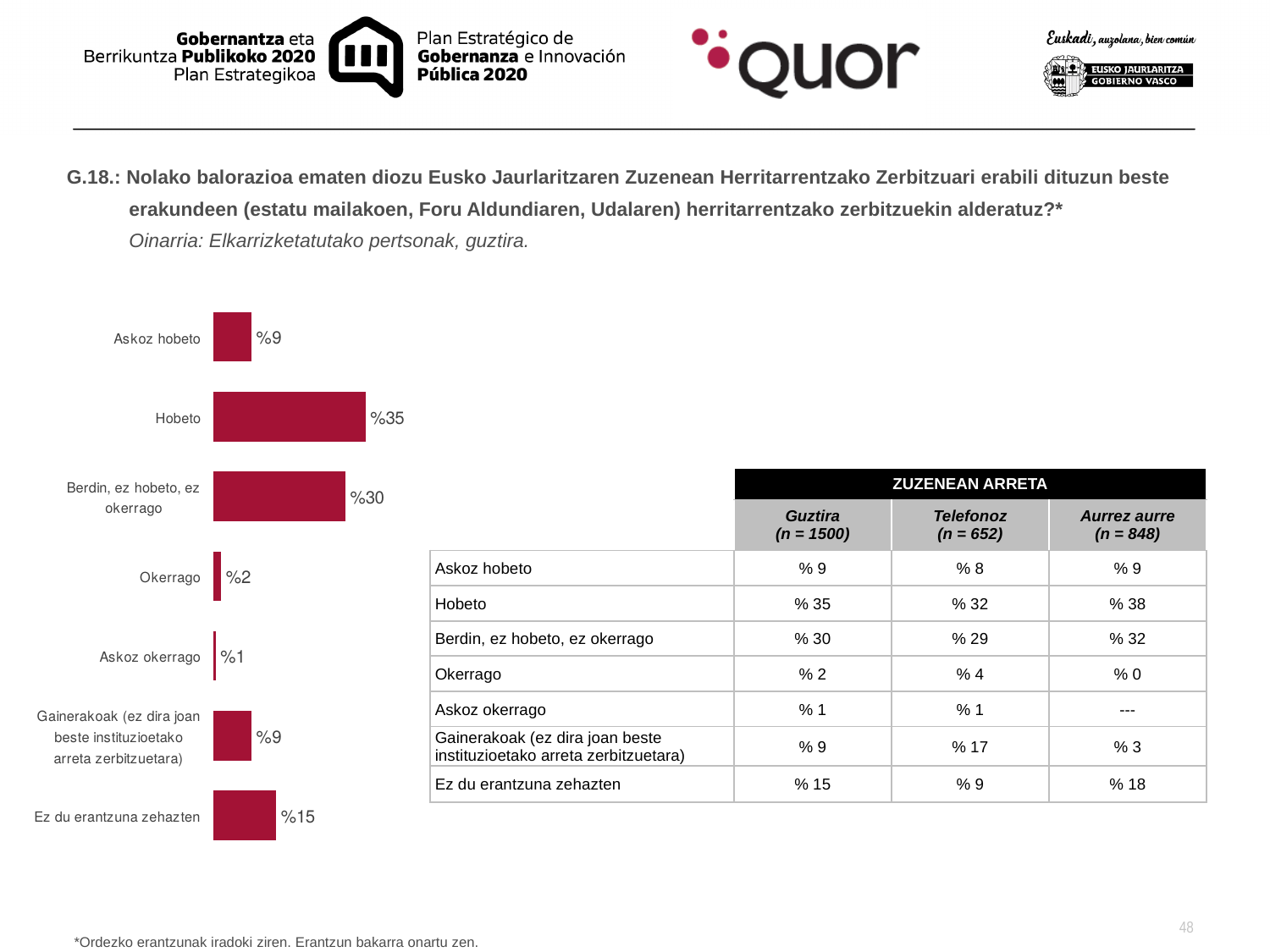

G.18.: Nolako balorazioa ematen diozu Eusko Jaurlaritzaren Zuzenean Herritarrentzako Zerbitzuari erabili dituzun beste erakundeen (estatu mailakoen, Foru Aldundiaren, Udalaren) herritarrentzako zerbitzuekin alderatuz?*
Oinarria: Elkarrizketatutako pertsonak, guztira.

### Chart

| Category | Año 2013 (n=304) |
|---|---|
| Askoz hobeto | 0.08798674983117007 |
| Hobeto | 0.35090252463911187 |
| Berdin, ez hobeto, ez okerrago | 0.30432970675373333 |
| Okerrago | 0.018132109430302842 |
| Askoz okerrago | 0.005267376077117153 |
| Gainerakoak (ez dira joan beste instituzioetako arreta zerbitzuetara) | 0.08812730890075685 |
| Ez du erantzuna zehazten | 0.14525422436780597 |
|  | ZUZENEAN ARRETA |  |  |
| --- | --- | --- | --- |
|  | Guztira (n = 1500) | Telefonoz (n = 652) | Aurrez aurre (n = 848) |
| Askoz hobeto | % 9 | % 8 | % 9 |
| Hobeto | % 35 | % 32 | % 38 |
| Berdin, ez hobeto, ez okerrago | % 30 | % 29 | % 32 |
| Okerrago | % 2 | % 4 | % 0 |
| Askoz okerrago | % 1 | % 1 | --- |
| Gainerakoak (ez dira joan beste instituzioetako arreta zerbitzuetara) | % 9 | % 17 | % 3 |
| Ez du erantzuna zehazten | % 15 | % 9 | % 18 |
*Ordezko erantzunak iradoki ziren. Erantzun bakarra onartu zen.
48